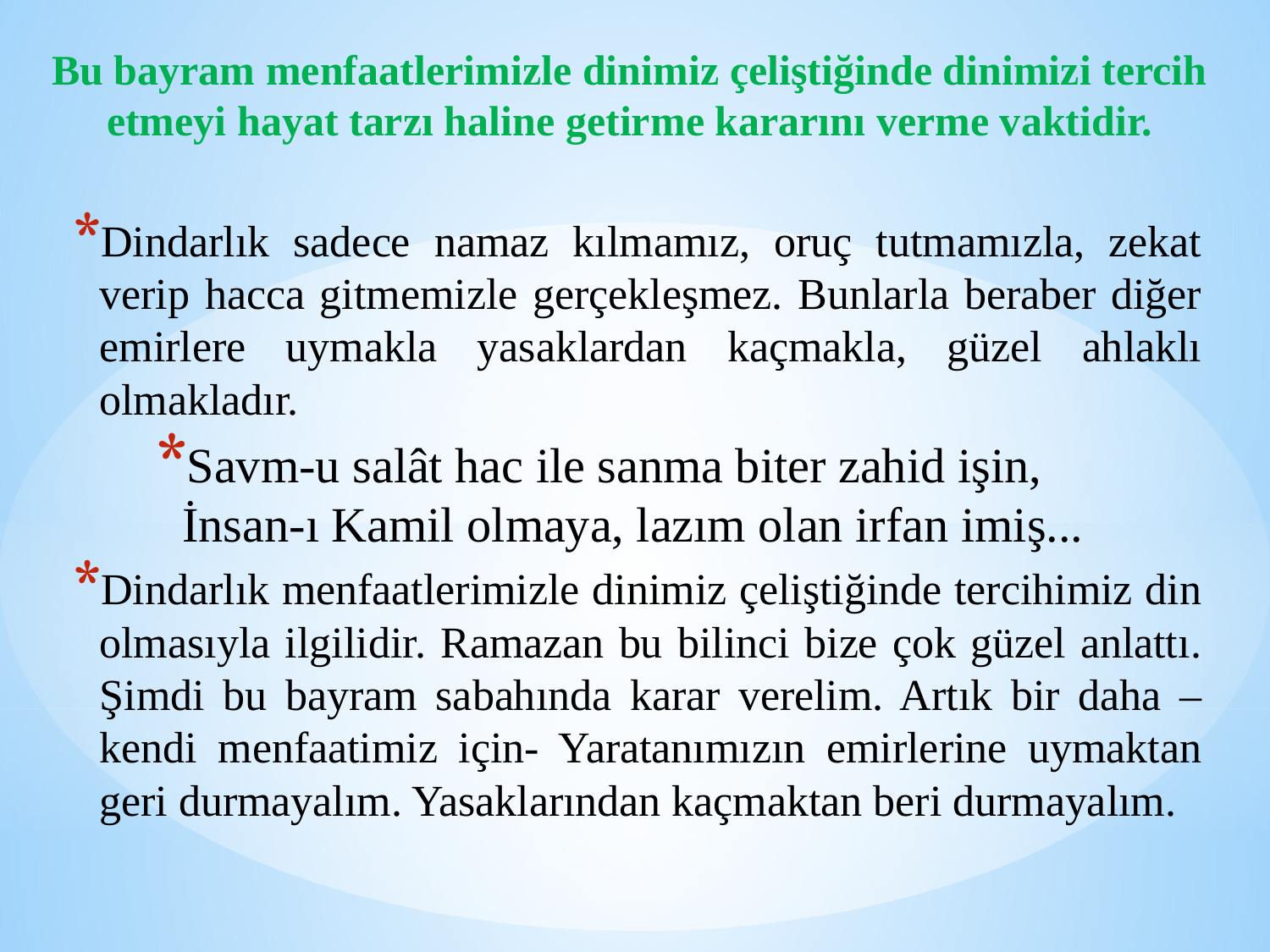

# Bu bayram menfaatlerimizle dinimiz çeliştiğinde dinimizi tercih etmeyi hayat tarzı haline getirme kararını verme vaktidir.
Dindarlık sadece namaz kılmamız, oruç tutmamızla, zekat verip hacca gitmemizle gerçekleşmez. Bunlarla beraber diğer emirlere uymakla yasaklardan kaçmakla, güzel ahlaklı olmakladır.
Savm-u salât hac ile sanma biter zahid işin,
İnsan-ı Kamil olmaya, lazım olan irfan imiş...
Dindarlık menfaatlerimizle dinimiz çeliştiğinde tercihimiz din olmasıyla ilgilidir. Ramazan bu bilinci bize çok güzel anlattı. Şimdi bu bayram sabahında karar verelim. Artık bir daha –kendi menfaatimiz için- Yaratanımızın emirlerine uymaktan geri durmayalım. Yasaklarından kaçmaktan beri durmayalım.